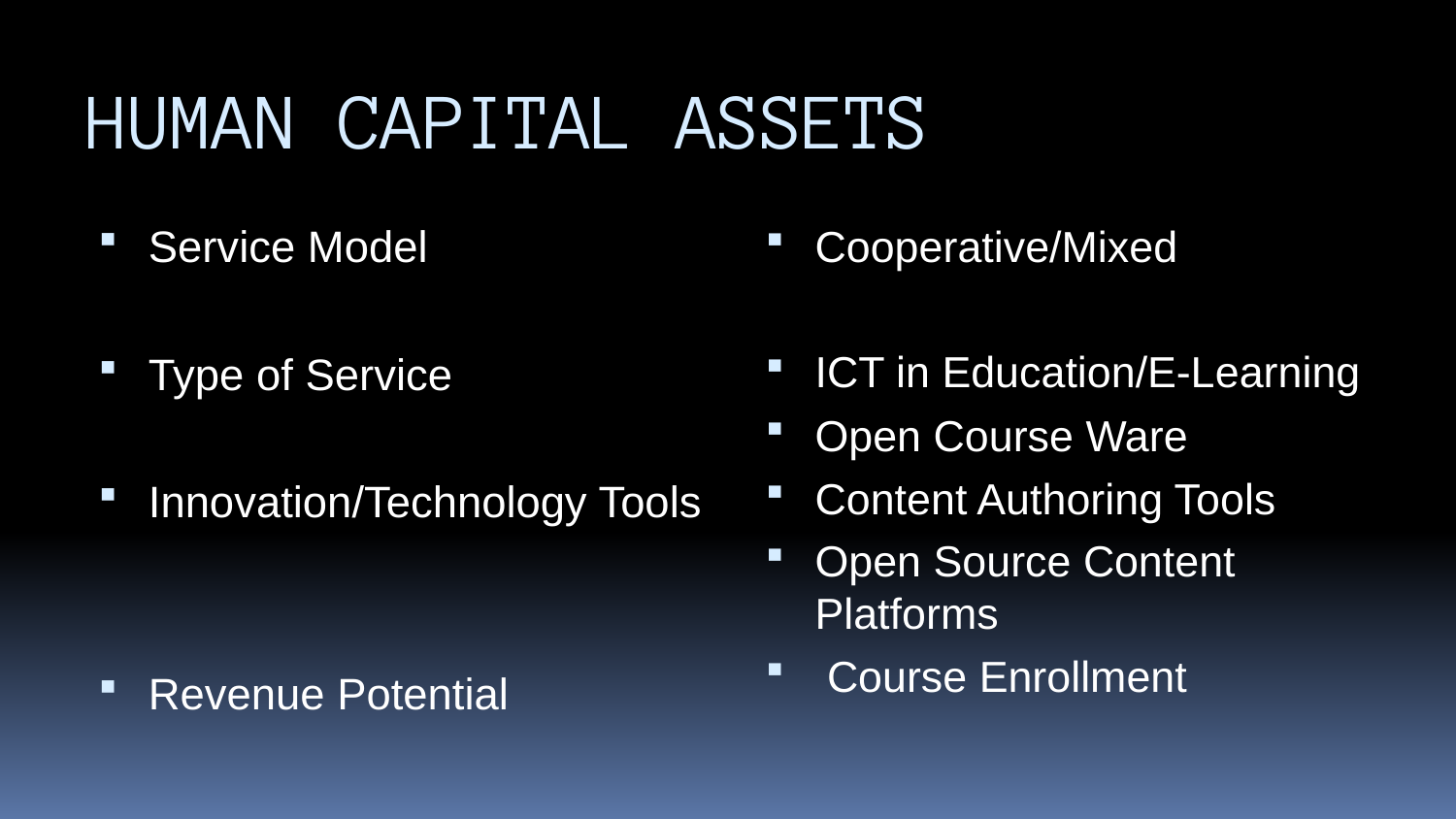

# HUMAN CAPITAL ASSETS
Service Model

Type of Service

Innovation/Technology Tools

Revenue Potential
Cooperative/Mixed

ICT in Education/E-Learning
Open Course Ware
Content Authoring Tools
Open Source Content Platforms
 Course Enrollment